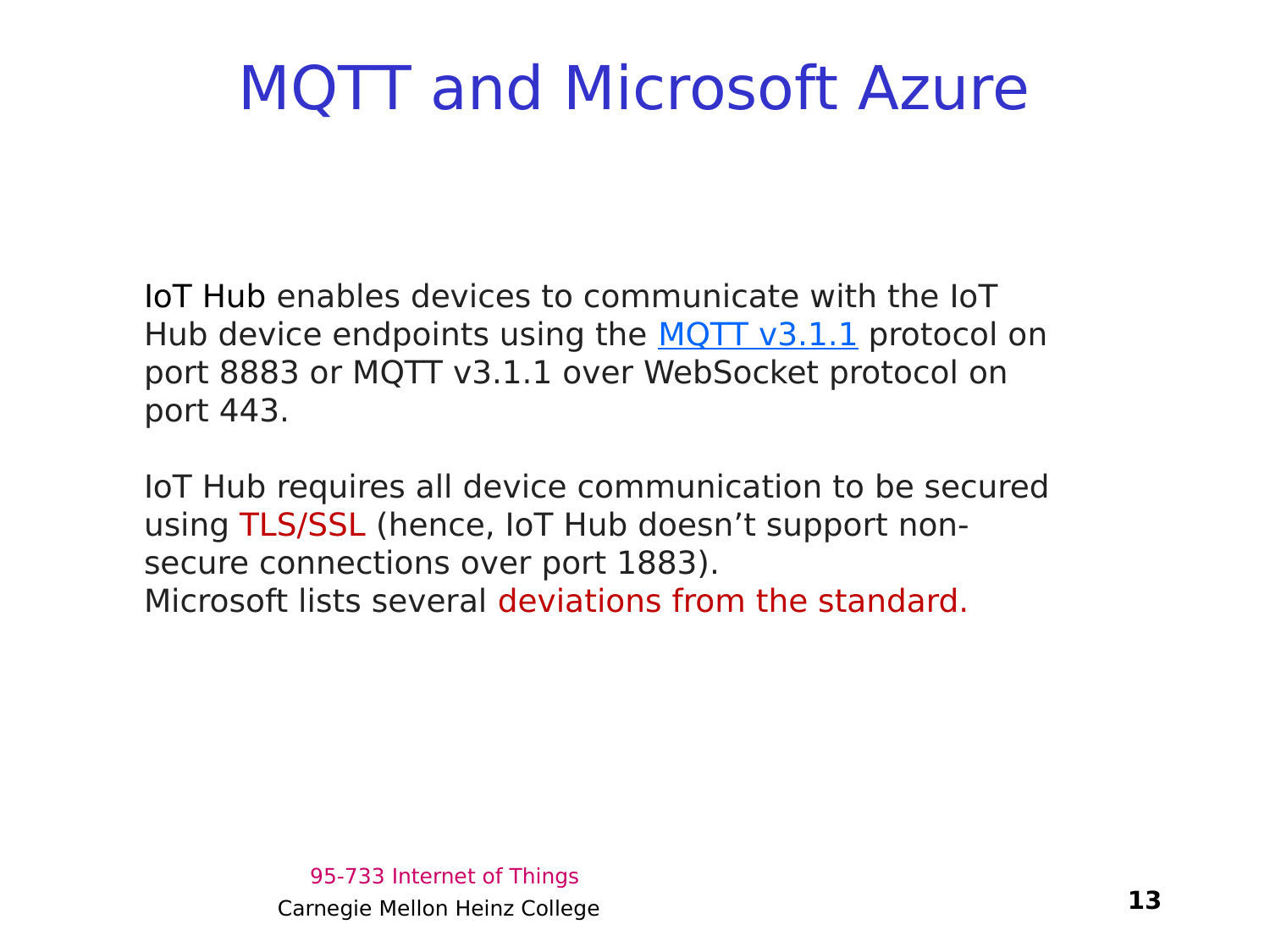

# MQTT and Microsoft Azure
IoT Hub enables devices to communicate with the IoT Hub device endpoints using the MQTT v3.1.1 protocol on port 8883 or MQTT v3.1.1 over WebSocket protocol on port 443.

IoT Hub requires all device communication to be secured using TLS/SSL (hence, IoT Hub doesn’t support non-secure connections over port 1883).
Microsoft lists several deviations from the standard.
13
Carnegie Mellon Heinz College